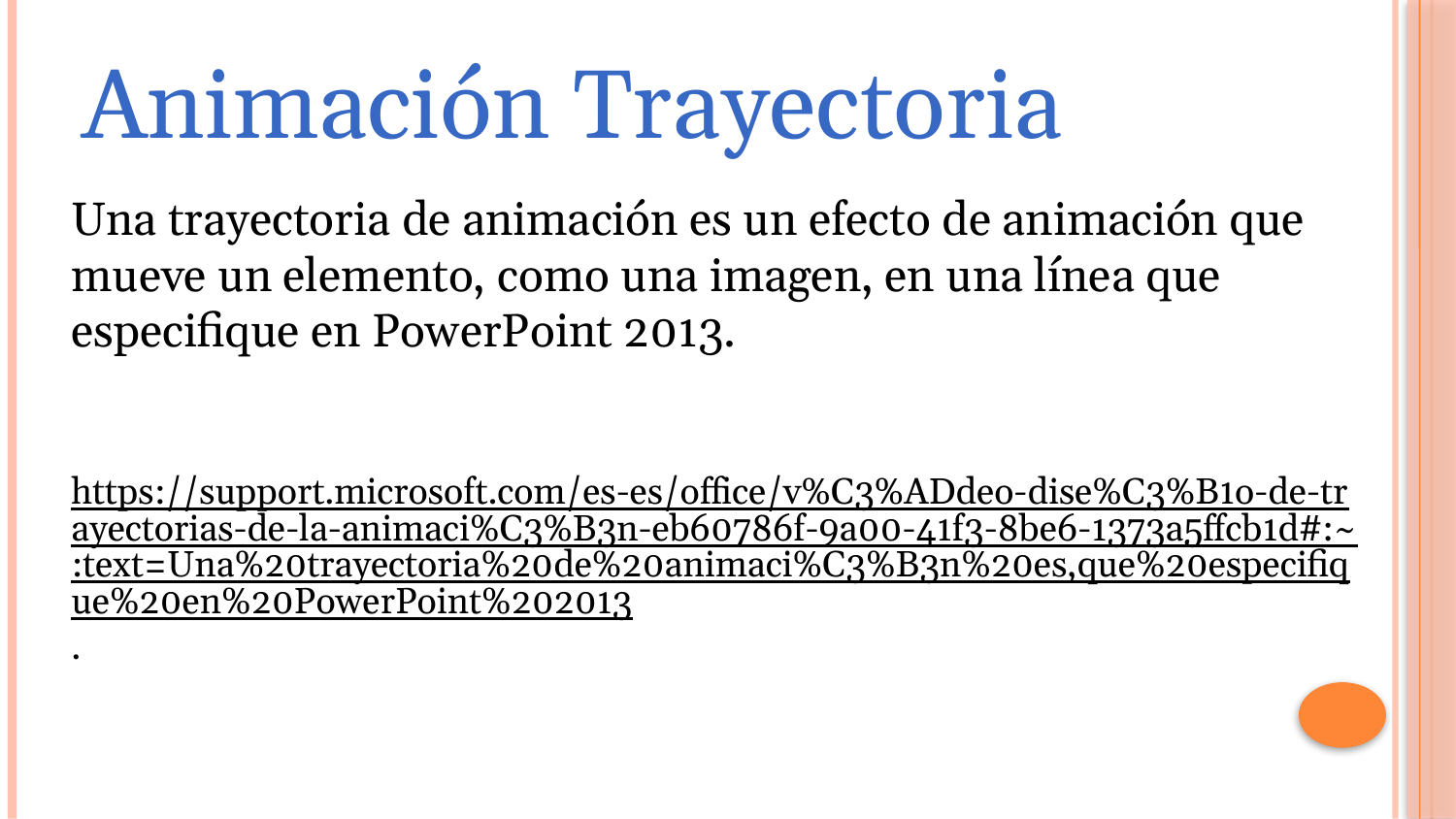

Animación Trayectoria
Una trayectoria de animación es un efecto de animación que mueve un elemento, como una imagen, en una línea que especifique en PowerPoint 2013.

https://support.microsoft.com/es-es/office/v%C3%ADdeo-dise%C3%B1o-de-trayectorias-de-la-animaci%C3%B3n-eb60786f-9a00-41f3-8be6-1373a5ffcb1d#:~:text=Una%20trayectoria%20de%20animaci%C3%B3n%20es,que%20especifique%20en%20PowerPoint%202013.